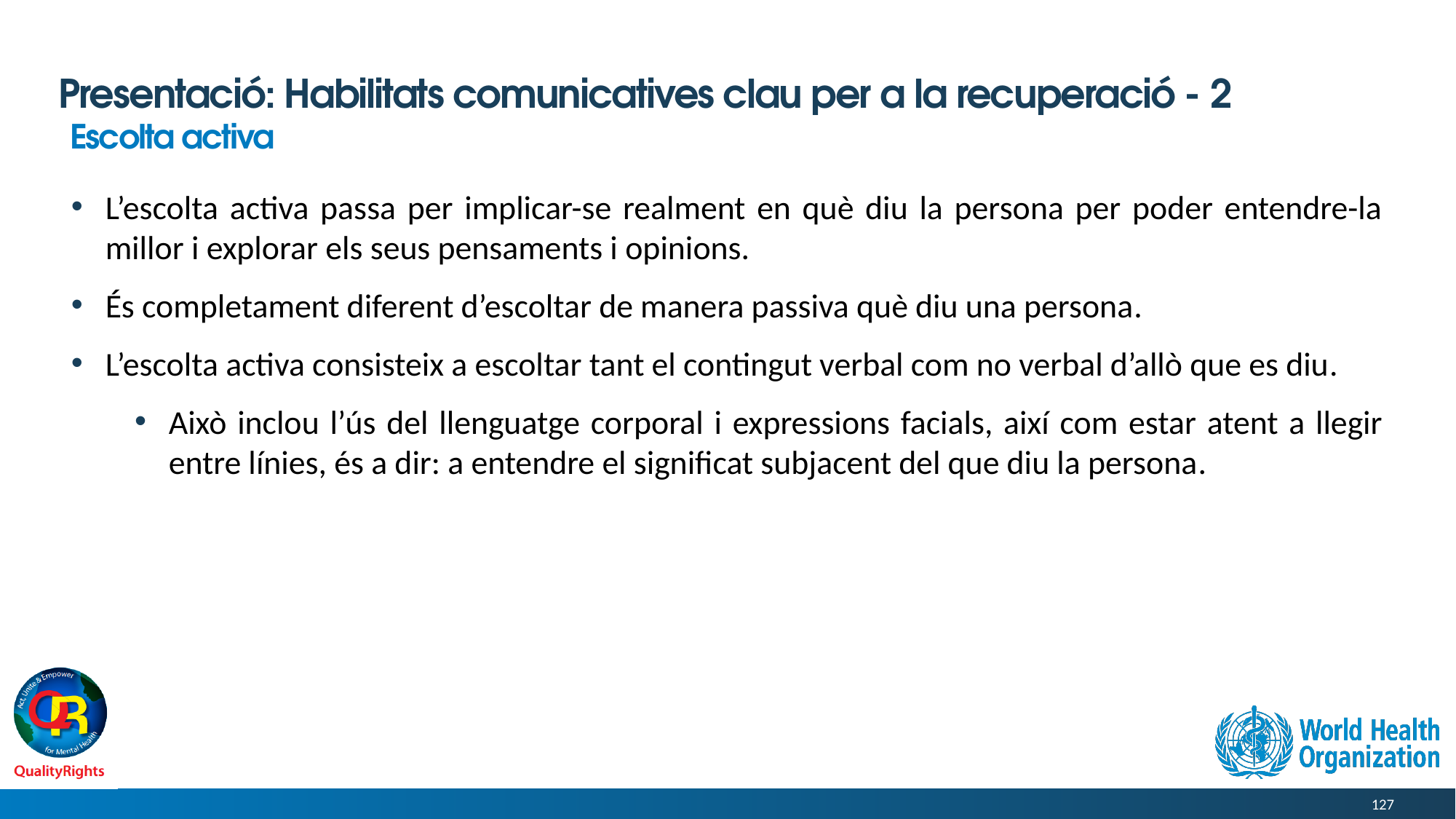

# Presentació: Habilitats comunicatives clau per a la recuperació - 2
 Escolta activa
L’escolta activa passa per implicar-se realment en què diu la persona per poder entendre-la millor i explorar els seus pensaments i opinions.
És completament diferent d’escoltar de manera passiva què diu una persona.
L’escolta activa consisteix a escoltar tant el contingut verbal com no verbal d’allò que es diu.
Això inclou l’ús del llenguatge corporal i expressions facials, així com estar atent a llegir entre línies, és a dir: a entendre el significat subjacent del que diu la persona.